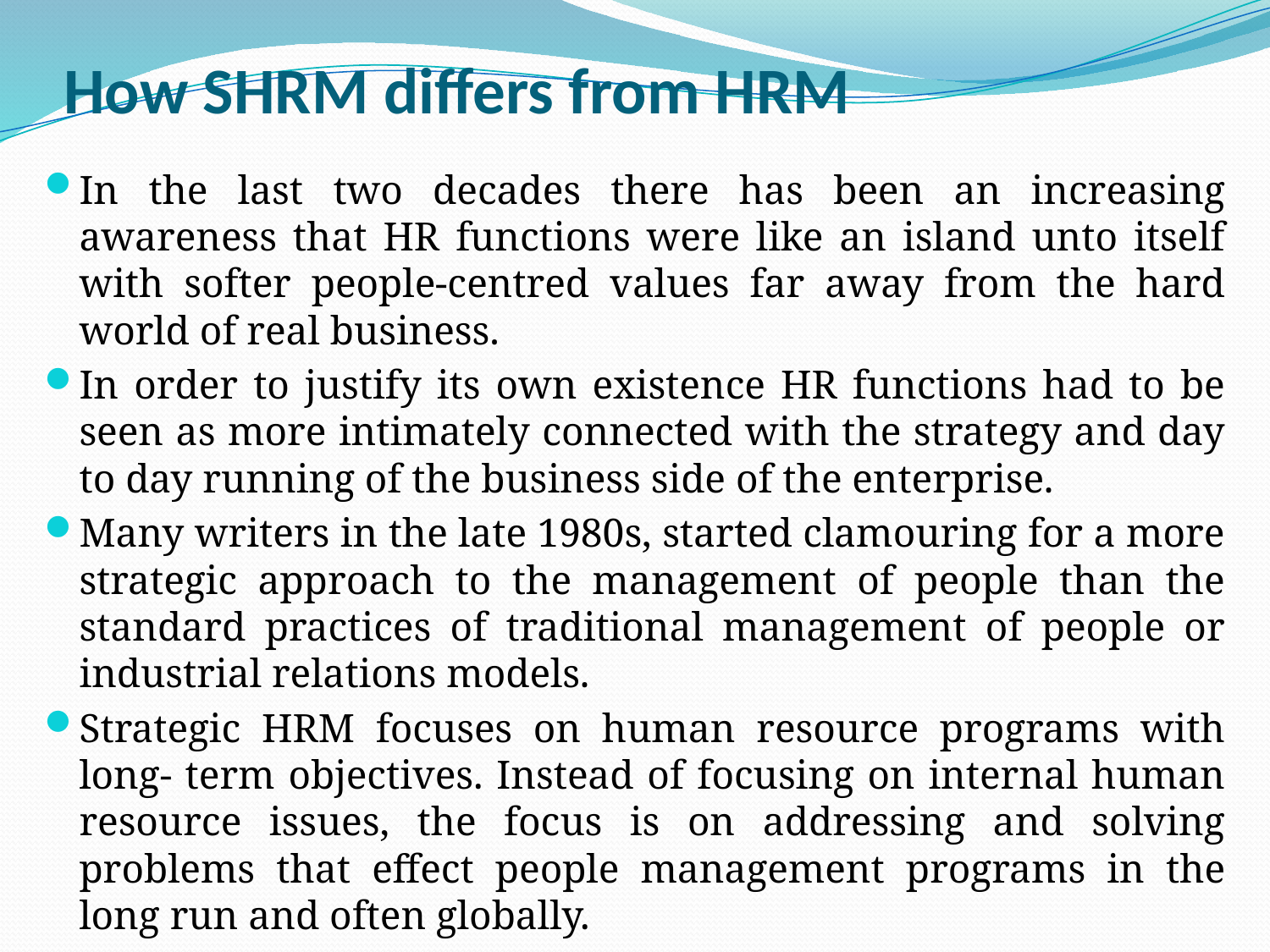

# How SHRM differs from HRM
In the last two decades there has been an increasing awareness that HR functions were like an island unto itself with softer people-centred values far away from the hard world of real business.
In order to justify its own existence HR functions had to be seen as more intimately connected with the strategy and day to day running of the business side of the enterprise.
Many writers in the late 1980s, started clamouring for a more strategic approach to the management of people than the standard practices of traditional management of people or industrial relations models.
Strategic HRM focuses on human resource programs with long- term objectives. Instead of focusing on internal human resource issues, the focus is on addressing and solving problems that effect people management programs in the long run and often globally.